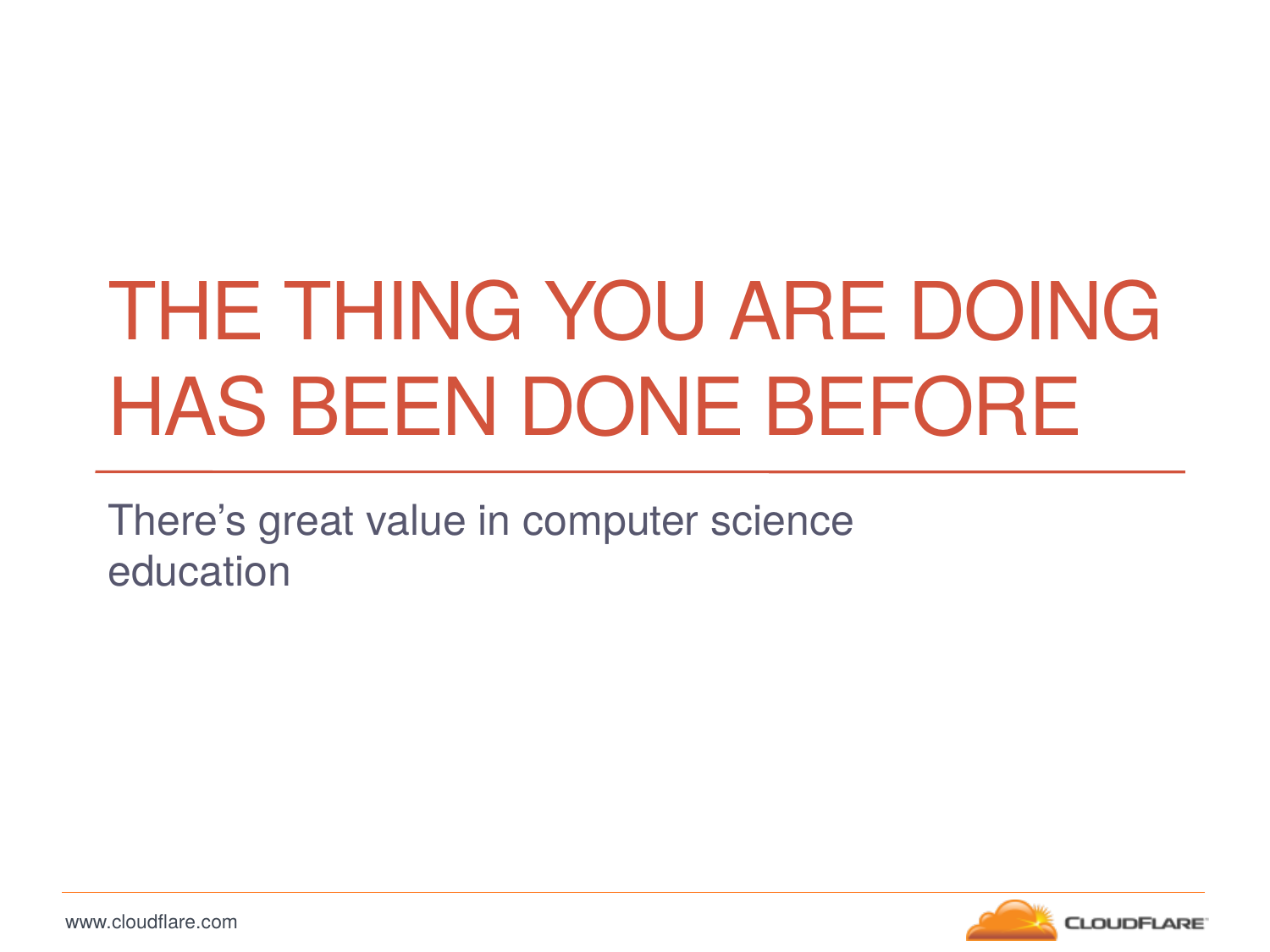

# The thing you are DOING HAS BEEN DONE BEFORE
There’s great value in computer science education